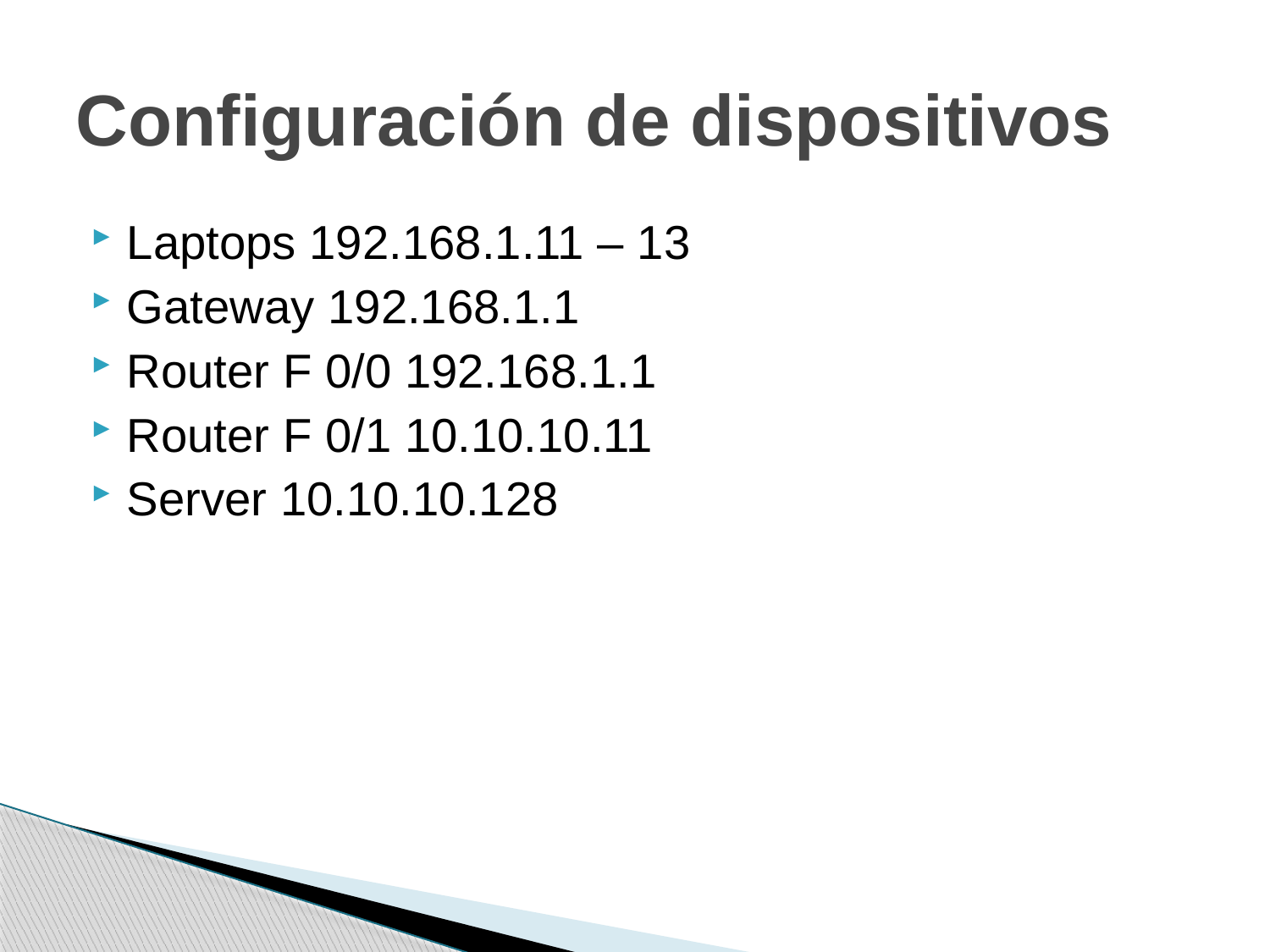

# Configuración de dispositivos
Laptops 192.168.1.11 – 13
Gateway 192.168.1.1
Router F 0/0 192.168.1.1
Router F 0/1 10.10.10.11
Server 10.10.10.128